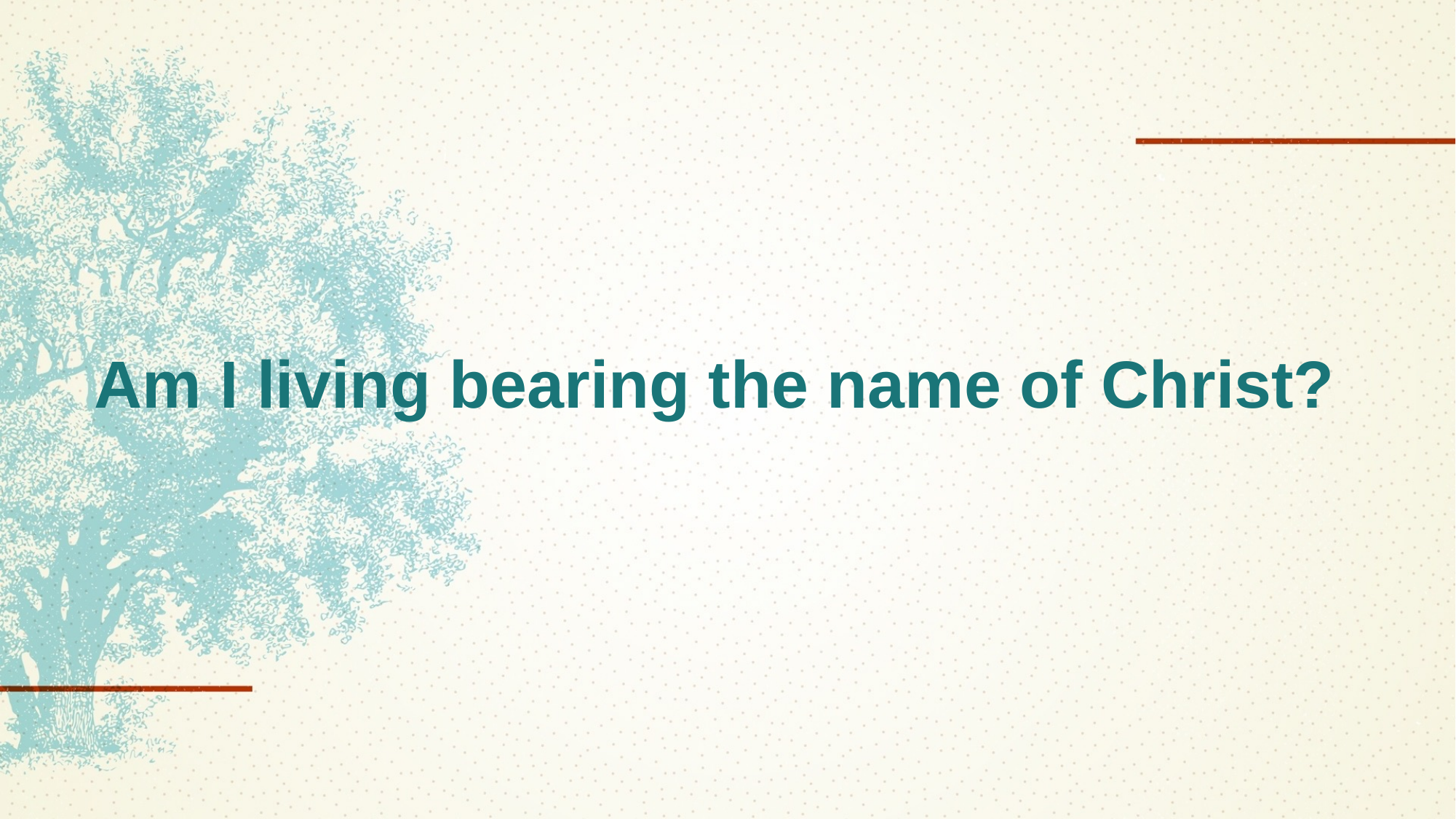

# Am I living bearing the name of Christ?